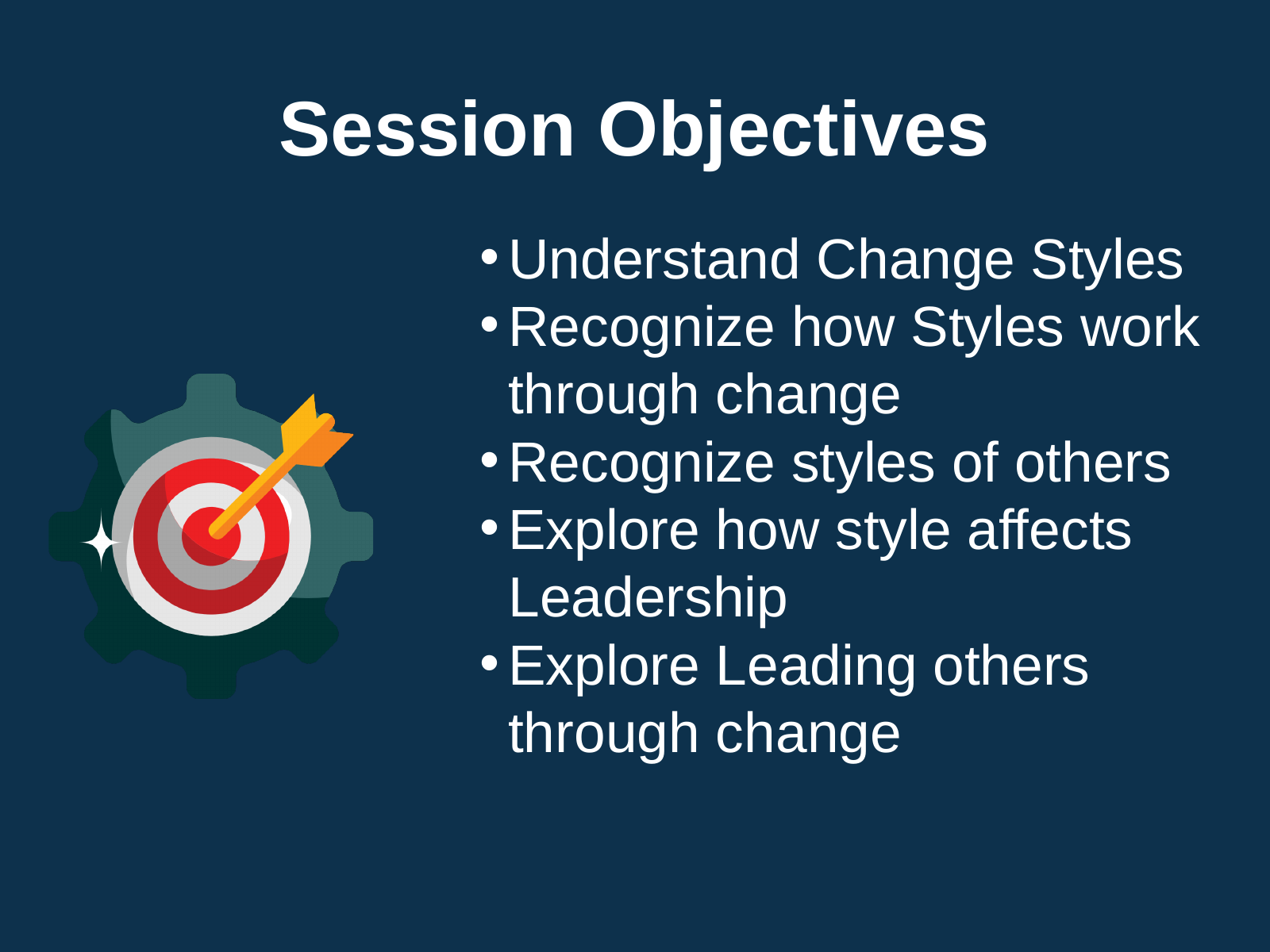

Session Objectives

Understand Change Styles
Recognize how Styles work through change
Recognize styles of others
Explore how style affects Leadership
Explore Leading others through change